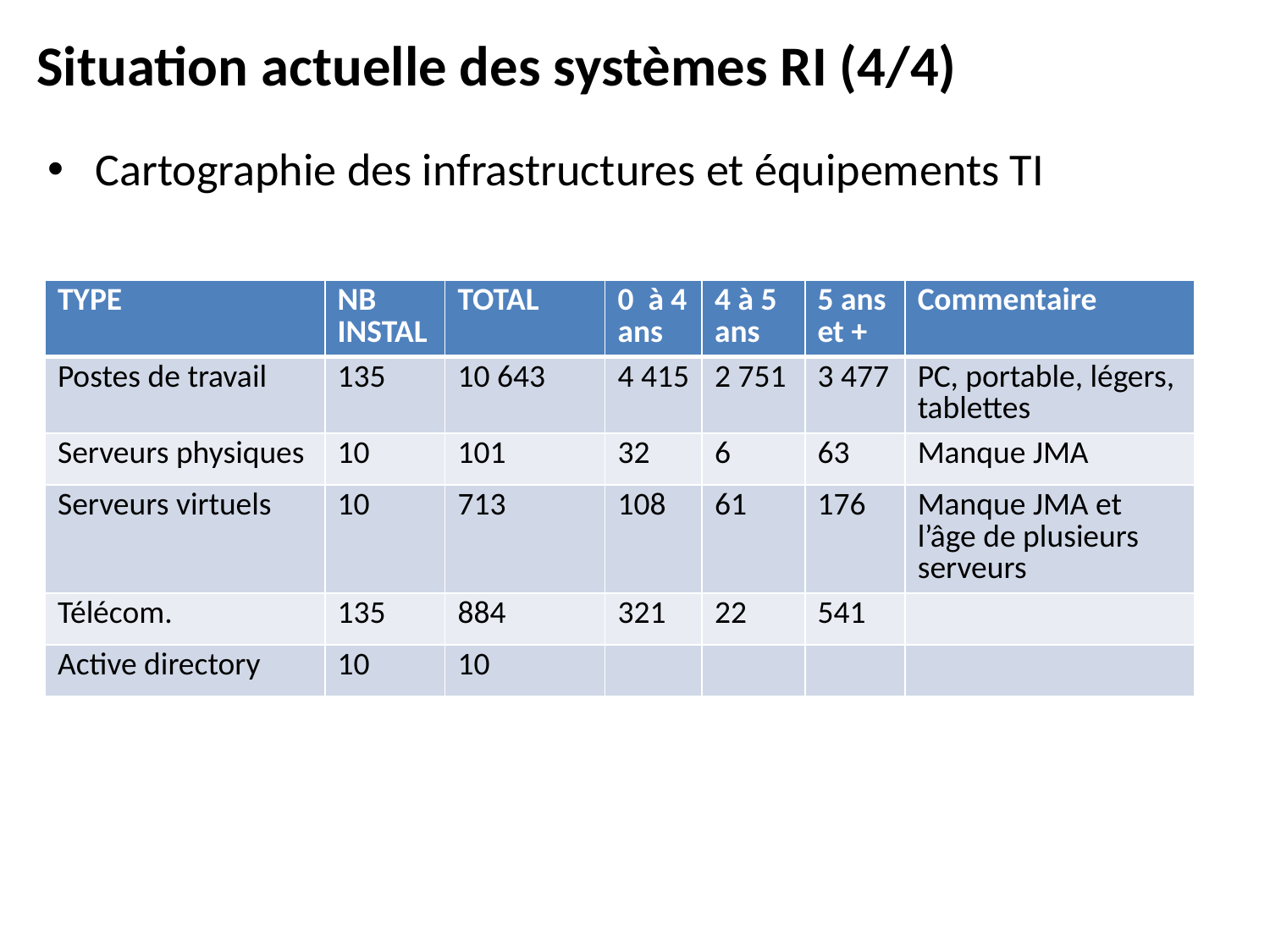

Situation actuelle des systèmes RI (4/4)
Cartographie des infrastructures et équipements TI
| TYPE | NB INSTAL | TOTAL | 0 à 4 ans | 4 à 5 ans | 5 ans et + | Commentaire |
| --- | --- | --- | --- | --- | --- | --- |
| Postes de travail | 135 | 10 643 | 4 415 | 2 751 | 3 477 | PC, portable, légers, tablettes |
| Serveurs physiques | 10 | 101 | 32 | 6 | 63 | Manque JMA |
| Serveurs virtuels | 10 | 713 | 108 | 61 | 176 | Manque JMA et l’âge de plusieurs serveurs |
| Télécom. | 135 | 884 | 321 | 22 | 541 |  |
| Active directory | 10 | 10 |  |  |  |  |